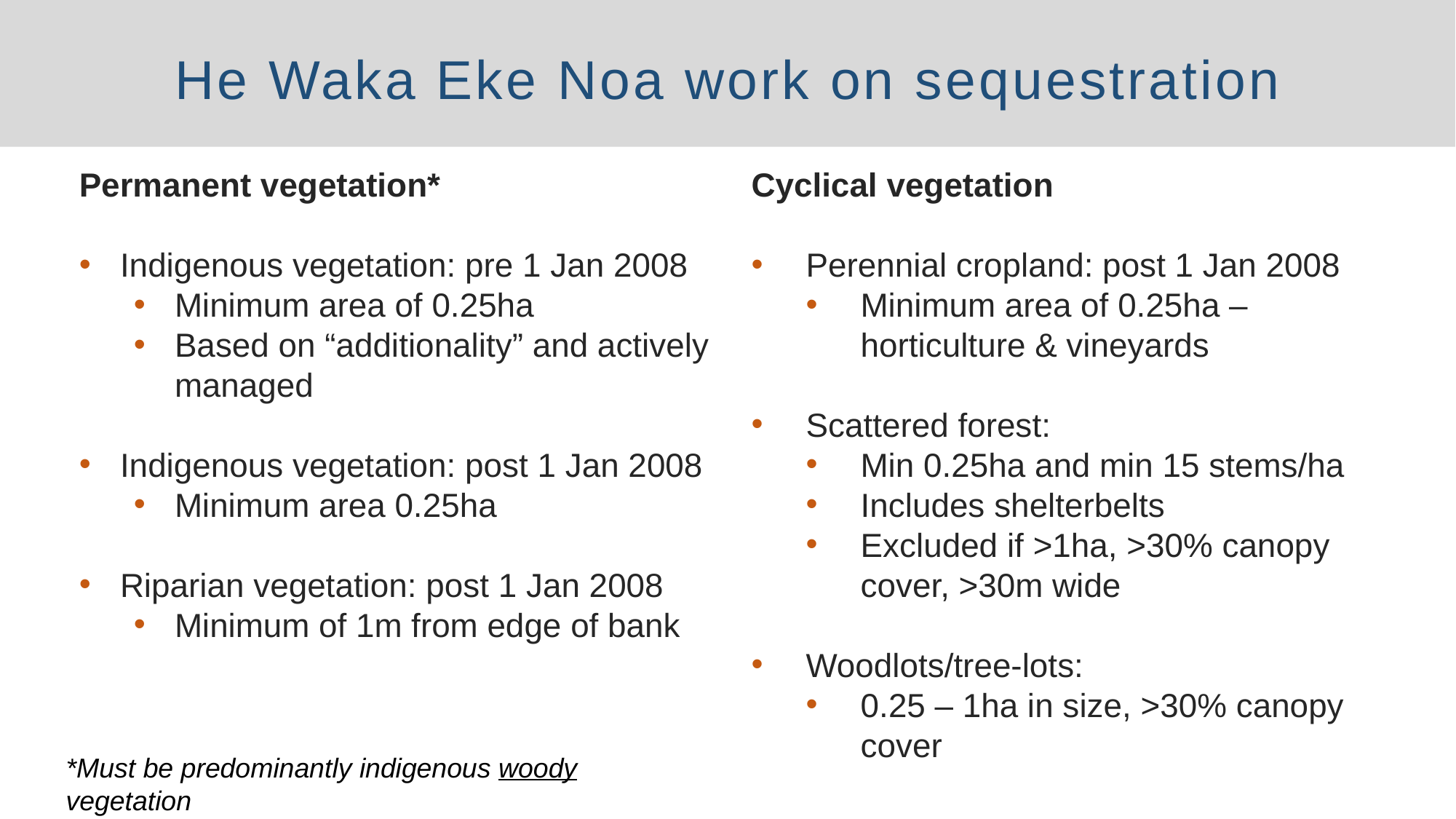

He Waka Eke Noa work on sequestration

Permanent vegetation*

Indigenous vegetation: pre 1 Jan 2008
Minimum area of 0.25ha
Based on “additionality” and actively managed

Indigenous vegetation: post 1 Jan 2008
Minimum area 0.25ha

Riparian vegetation: post 1 Jan 2008
Minimum of 1m from edge of bank
Cyclical vegetation

Perennial cropland: post 1 Jan 2008
Minimum area of 0.25ha – horticulture & vineyards

Scattered forest:
Min 0.25ha and min 15 stems/ha
Includes shelterbelts
Excluded if >1ha, >30% canopy cover, >30m wide

Woodlots/tree-lots:
0.25 – 1ha in size, >30% canopy cover

*Must be predominantly indigenous woody vegetation